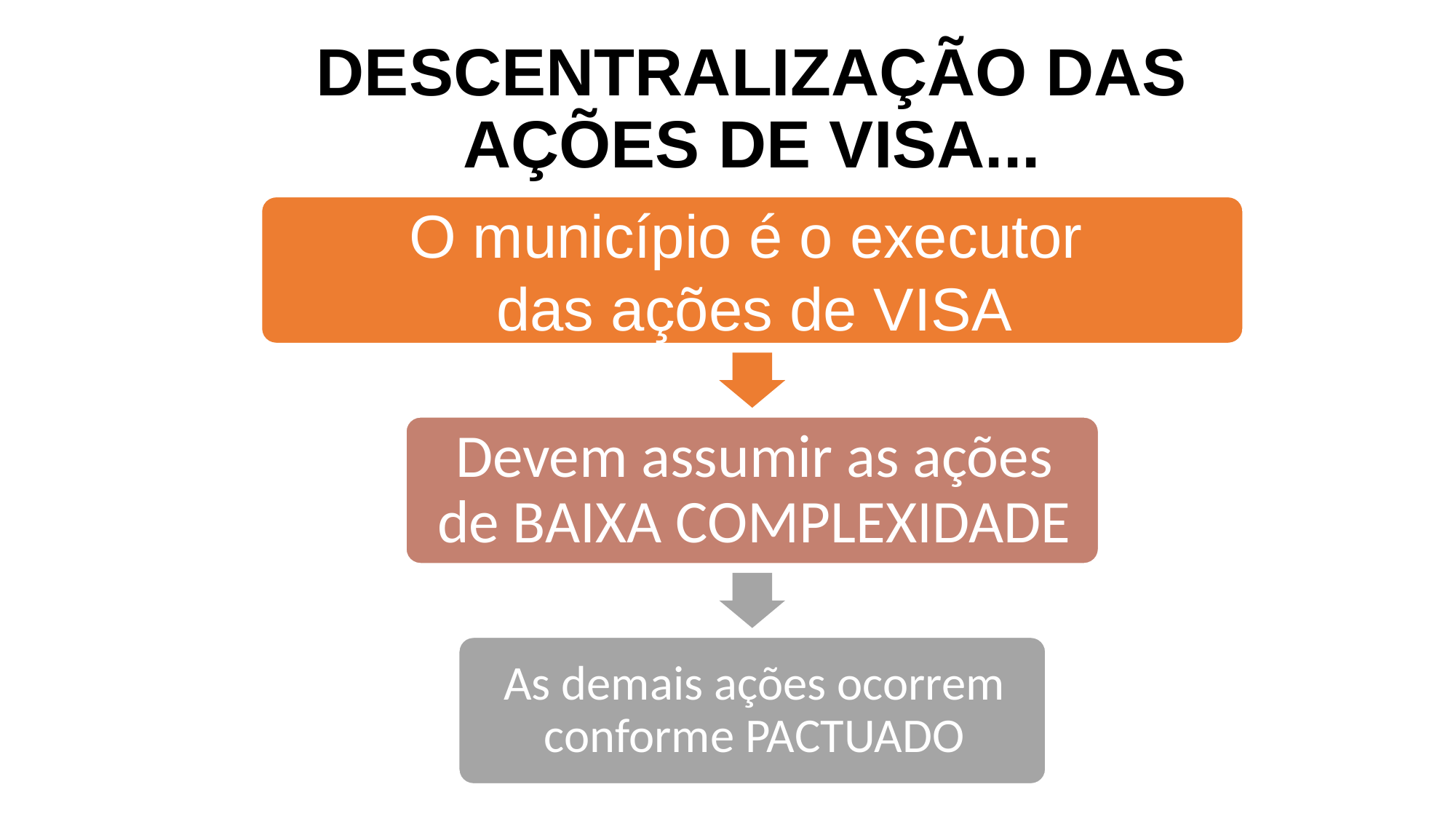

# DESCENTRALIZAÇÃO DAS AÇÕES DE VISA...
O município é o executor
das ações de VISA

Devem assumir as ações de BAIXA COMPLEXIDADE

As demais ações ocorrem conforme PACTUADO